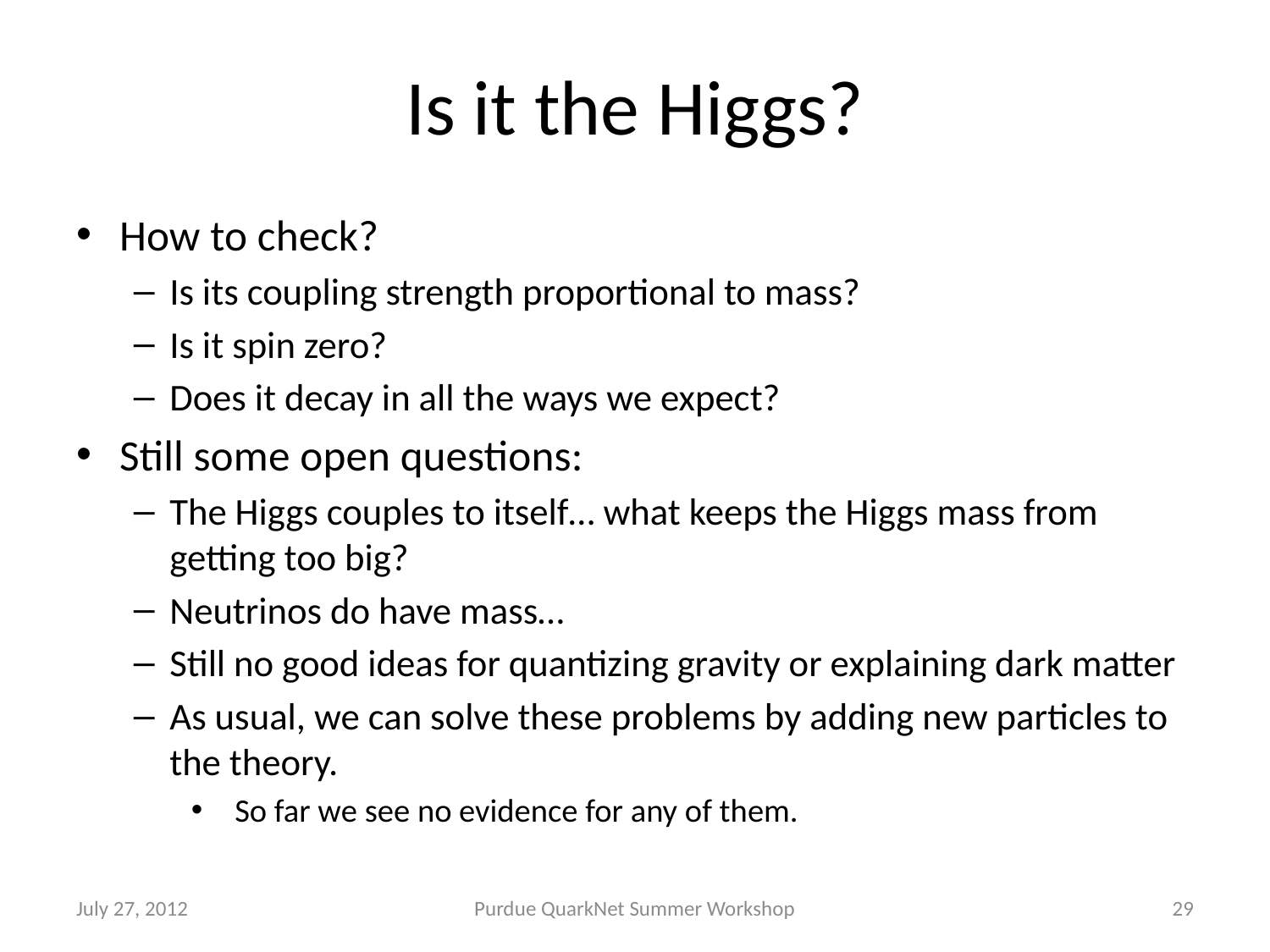

# Is it the Higgs?
How to check?
Is its coupling strength proportional to mass?
Is it spin zero?
Does it decay in all the ways we expect?
Still some open questions:
The Higgs couples to itself… what keeps the Higgs mass from getting too big?
Neutrinos do have mass…
Still no good ideas for quantizing gravity or explaining dark matter
As usual, we can solve these problems by adding new particles to the theory.
  So far we see no evidence for any of them.
July 27, 2012
Purdue QuarkNet Summer Workshop
29